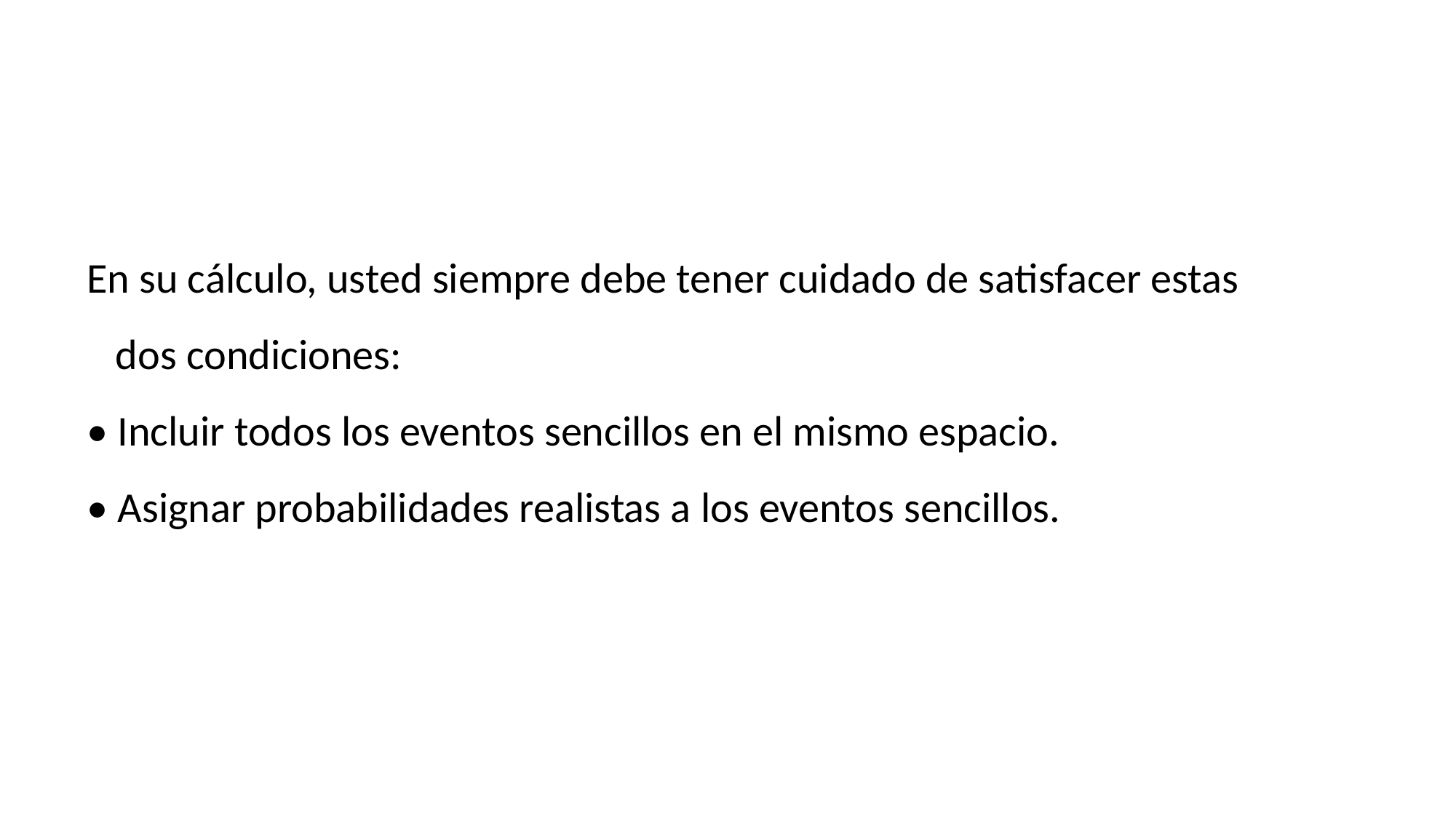

En su cálculo, usted siempre debe tener cuidado de satisfacer estas                     dos condiciones:
• Incluir todos los eventos sencillos en el mismo espacio.
• Asignar probabilidades realistas a los eventos sencillos.